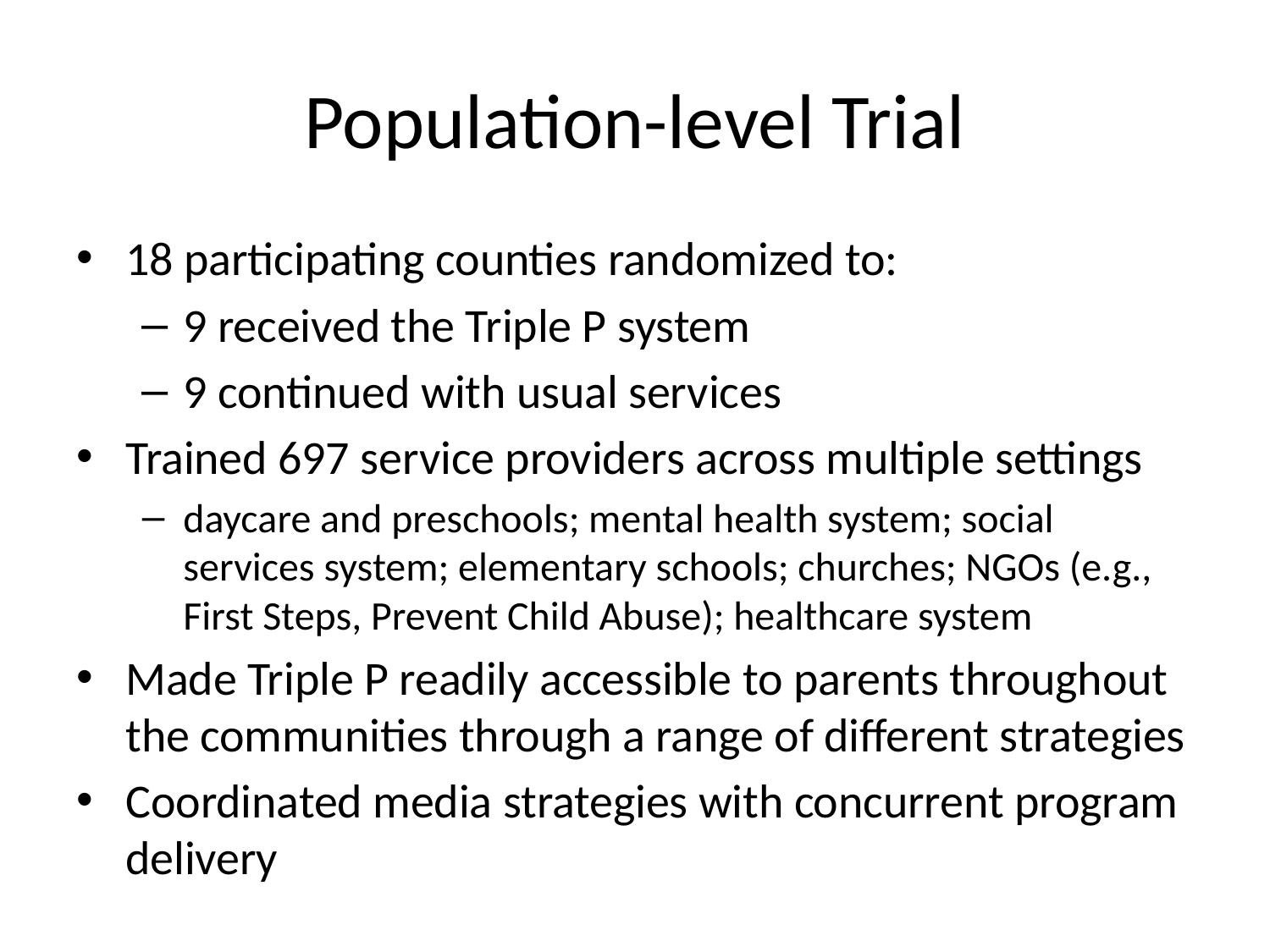

# Population-level Trial
18 participating counties randomized to:
9 received the Triple P system
9 continued with usual services
Trained 697 service providers across multiple settings
daycare and preschools; mental health system; social services system; elementary schools; churches; NGOs (e.g., First Steps, Prevent Child Abuse); healthcare system
Made Triple P readily accessible to parents throughout the communities through a range of different strategies
Coordinated media strategies with concurrent program delivery